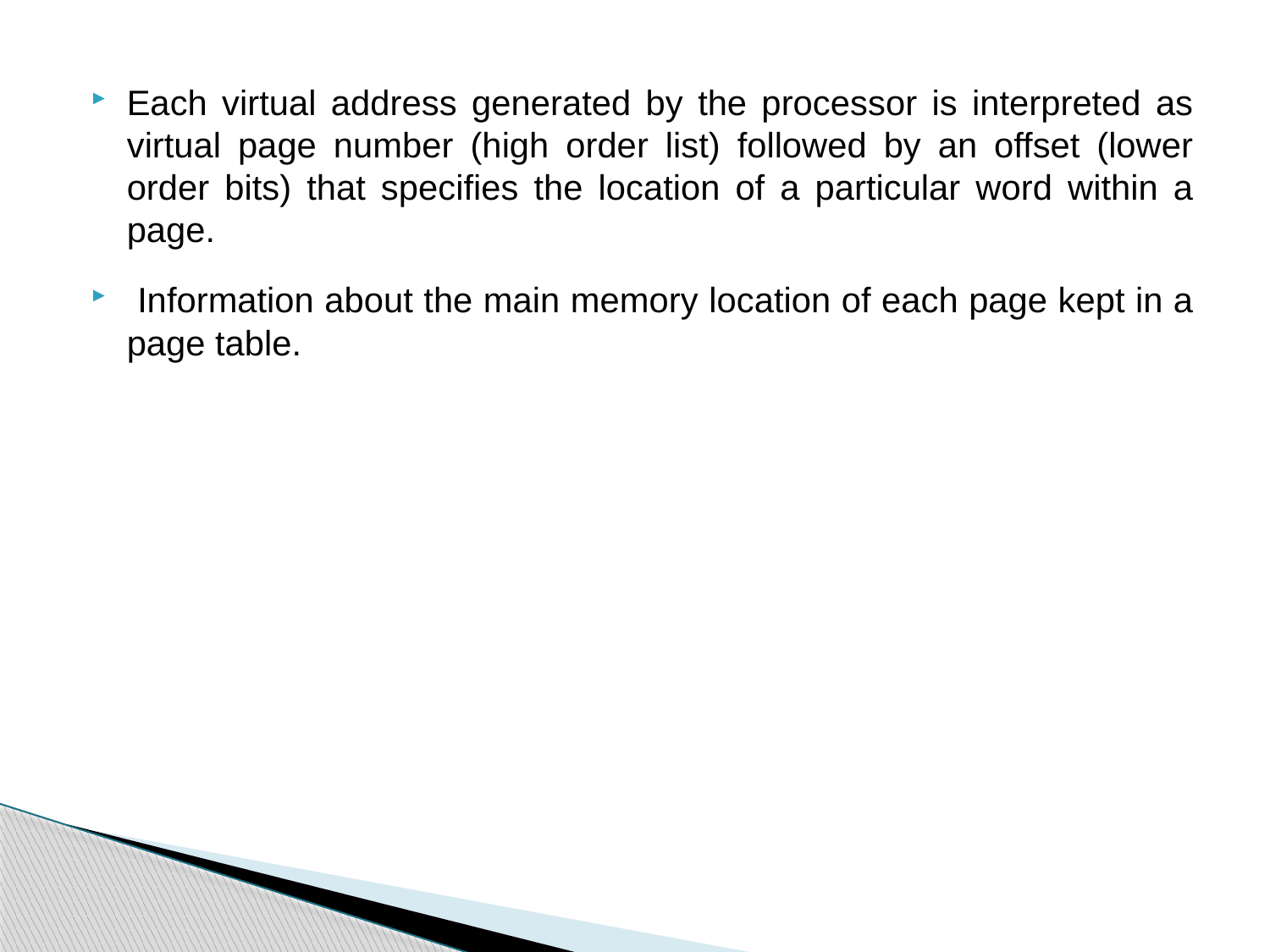

Each virtual address generated by the processor is interpreted as virtual page number (high order list) followed by an offset (lower order bits) that specifies the location of a particular word within a page.
 Information about the main memory location of each page kept in a page table.